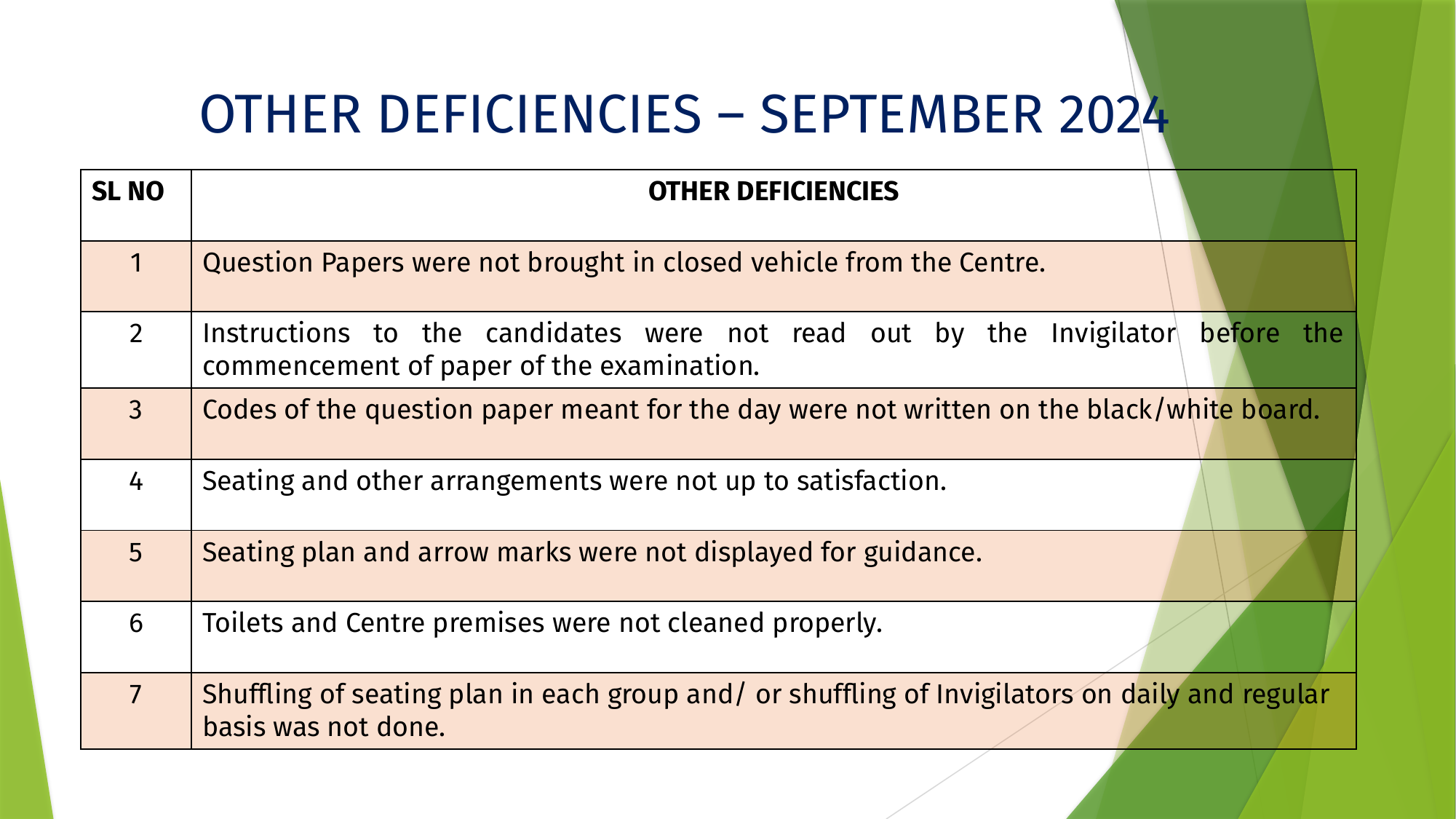

# OTHER DEFICIENCIES – SEPTEMBER 2024
| SL NO | OTHER DEFICIENCIES |
| --- | --- |
| 1 | Question Papers were not brought in closed vehicle from the Centre. |
| 2 | Instructions to the candidates were not read out by the Invigilator before the commencement of paper of the examination. |
| 3 | Codes of the question paper meant for the day were not written on the black/white board. |
| 4 | Seating and other arrangements were not up to satisfaction. |
| 5 | Seating plan and arrow marks were not displayed for guidance. |
| 6 | Toilets and Centre premises were not cleaned properly. |
| 7 | Shuffling of seating plan in each group and/ or shuffling of Invigilators on daily and regular basis was not done. |